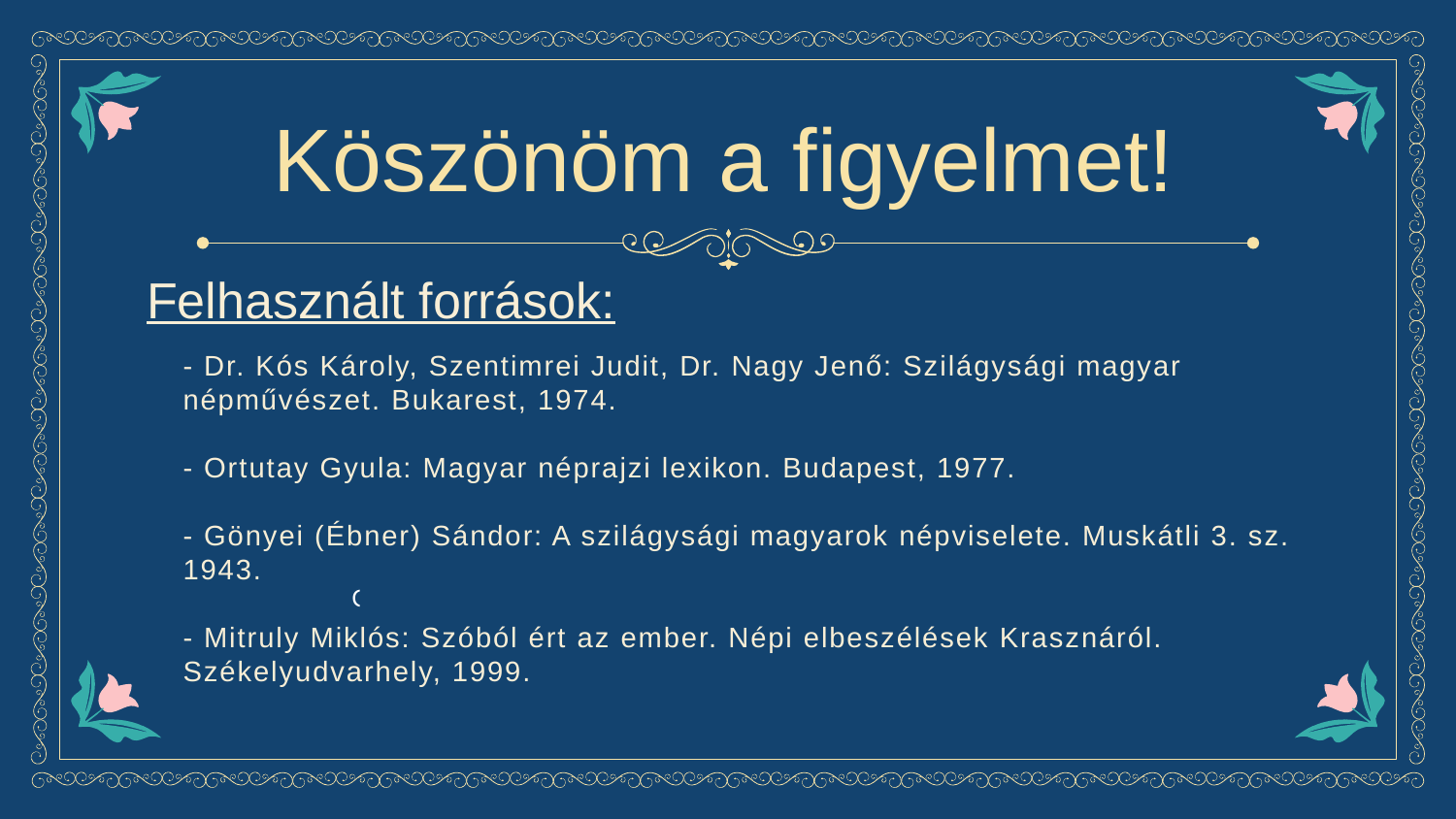

# Köszönöm a figyelmet!
Felhasznált források:

- Dr. Kós Károly, Szentimrei Judit, Dr. Nagy Jenő: Szilágysági magyar népművészet. Bukarest, 1974.

- Ortutay Gyula: Magyar néprajzi lexikon. Budapest, 1977.

- Gönyei (Ébner) Sándor: A szilágysági magyarok népviselete. Muskátli 3. sz. 1943.

- Mitruly Miklós: Szóból ért az ember. Népi elbeszélések Krasznáról. Székelyudvarhely, 1999.